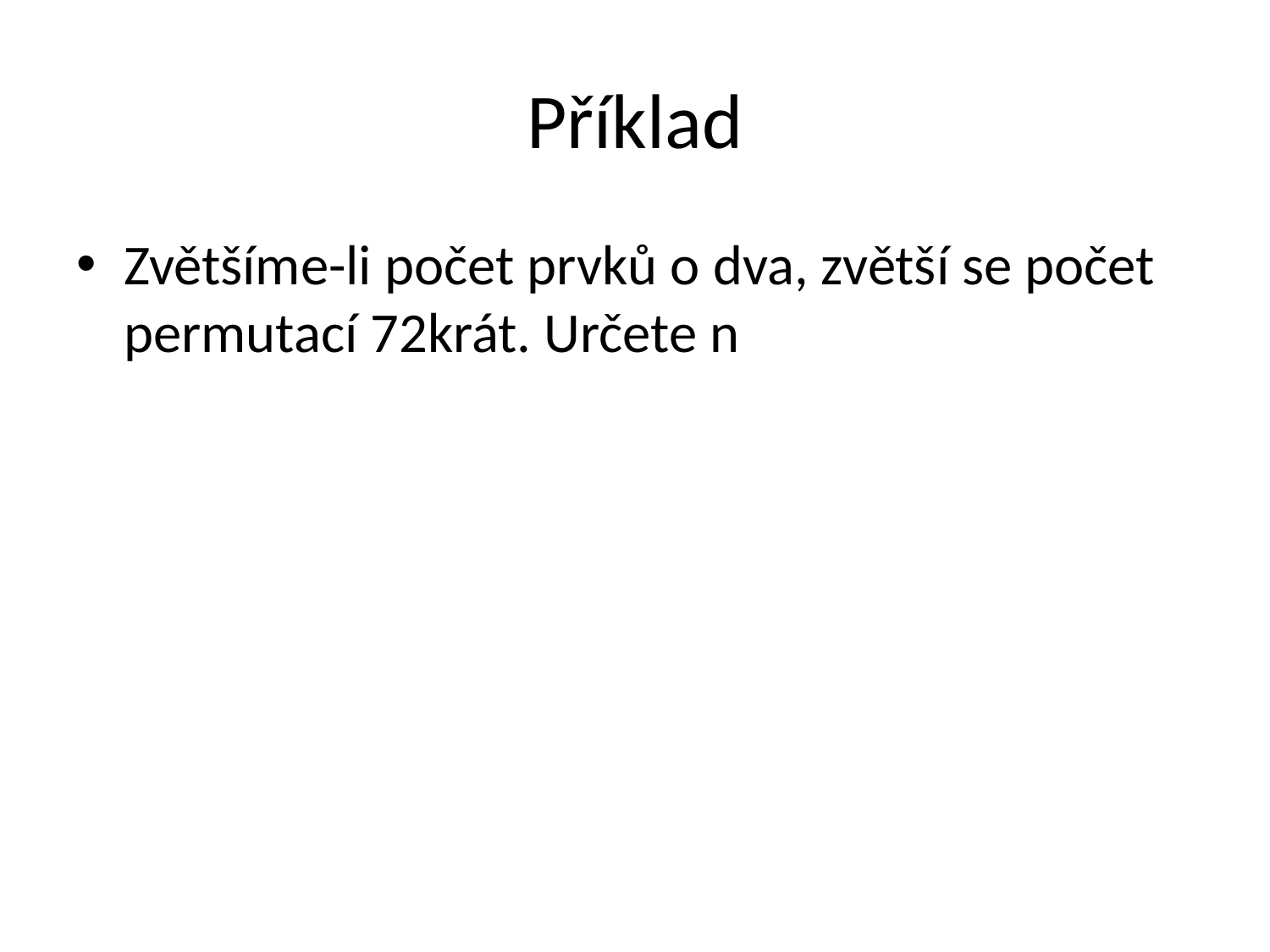

# Příklad
Zvětšíme-li počet prvků o dva, zvětší se počet permutací 72krát. Určete n